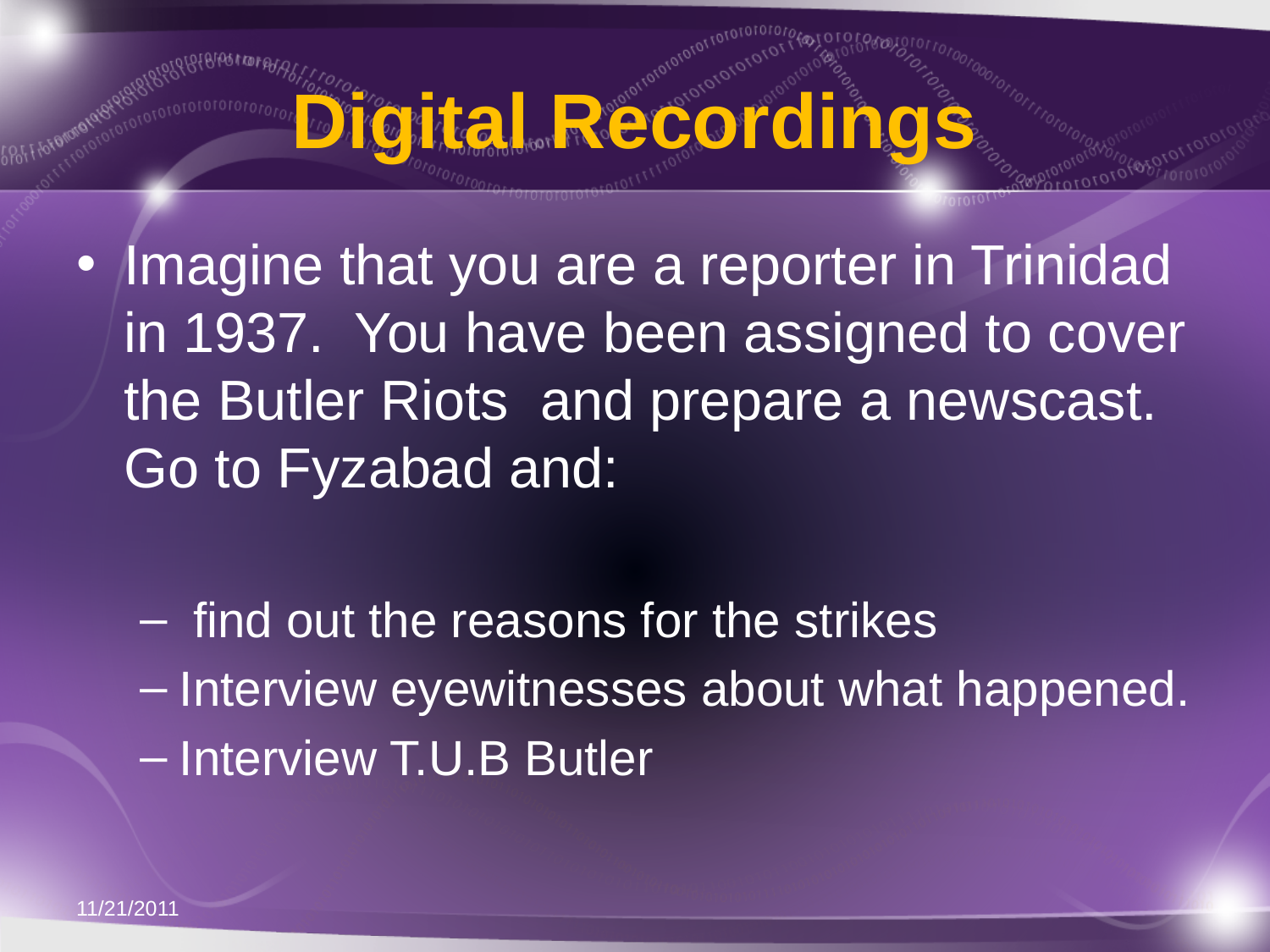

# Digital Recordings
Imagine that you are a reporter in Trinidad in 1937.  You have been assigned to cover the Butler Riots  and prepare a newscast.  Go to Fyzabad and:

 find out the reasons for the strikes
Interview eyewitnesses about what happened.
Interview T.U.B Butler
11/21/2011